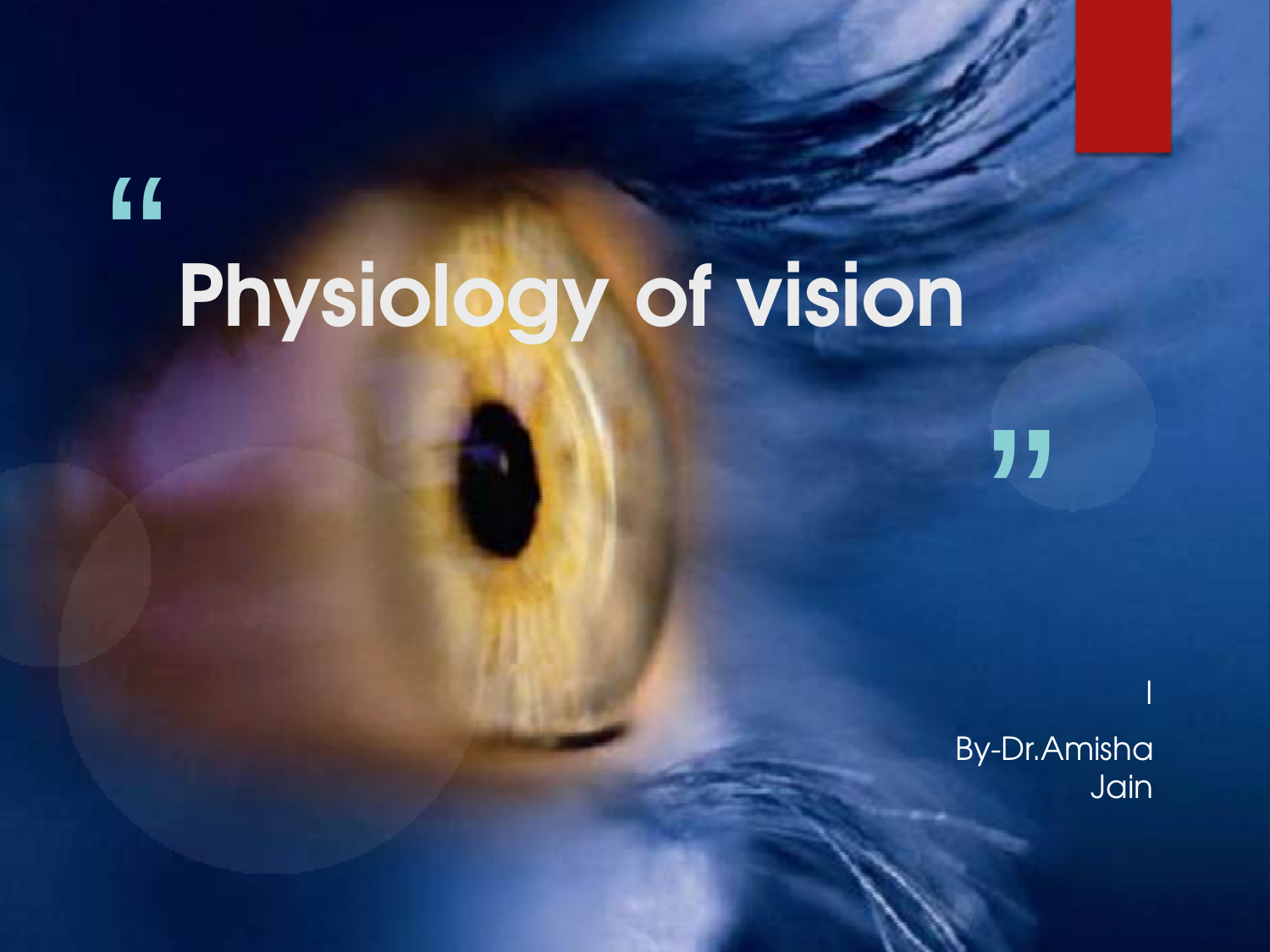

# “Physiology of vision
”
I
By-Dr.Amisha Jain